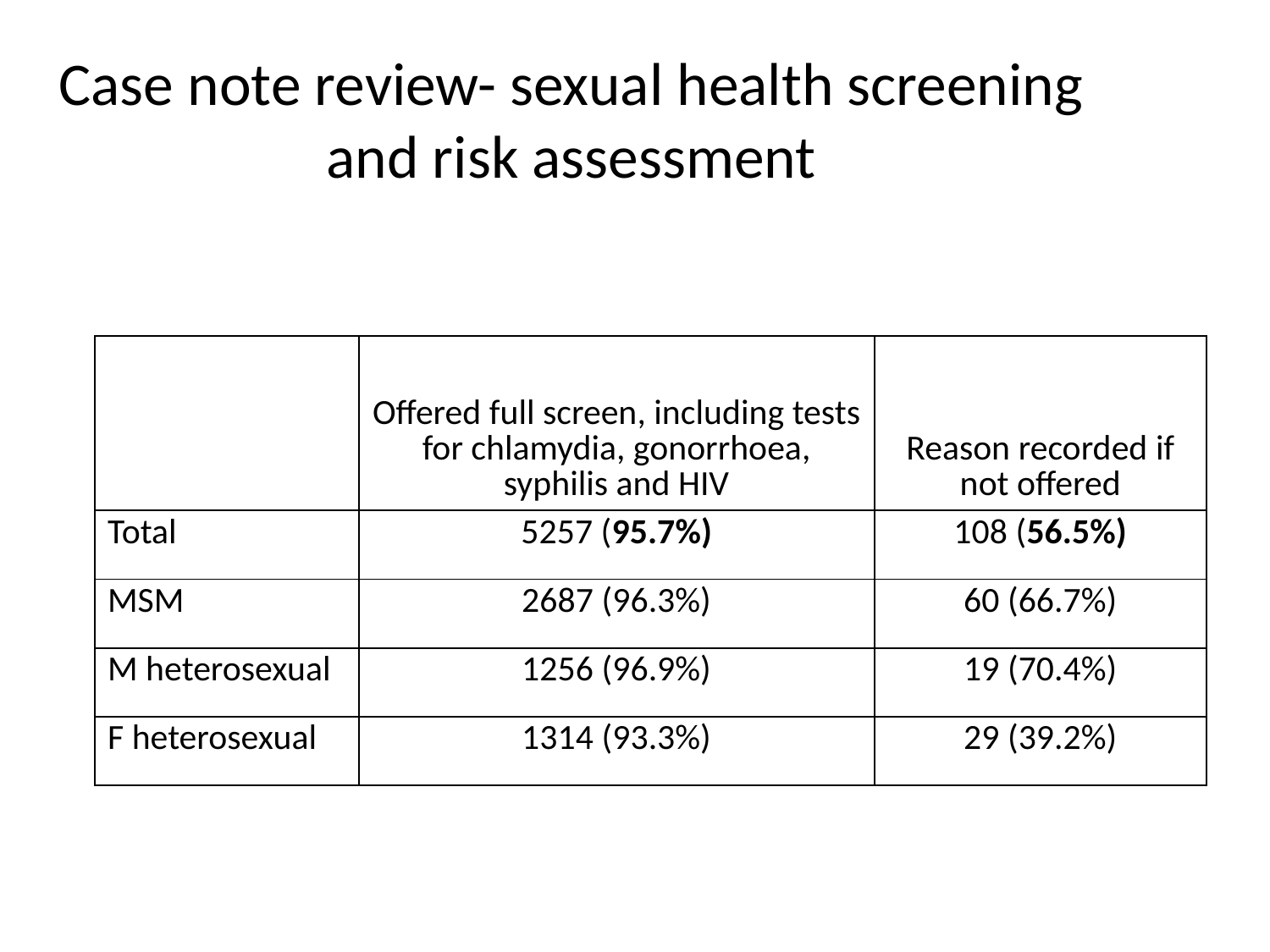

Case note review- sexual health screening and risk assessment
|  | Offered full screen, including tests for chlamydia, gonorrhoea, syphilis and HIV | Reason recorded if not offered |
| --- | --- | --- |
| Total | 5257 (95.7%) | 108 (56.5%) |
| MSM | 2687 (96.3%) | 60 (66.7%) |
| M heterosexual | 1256 (96.9%) | 19 (70.4%) |
| F heterosexual | 1314 (93.3%) | 29 (39.2%) |